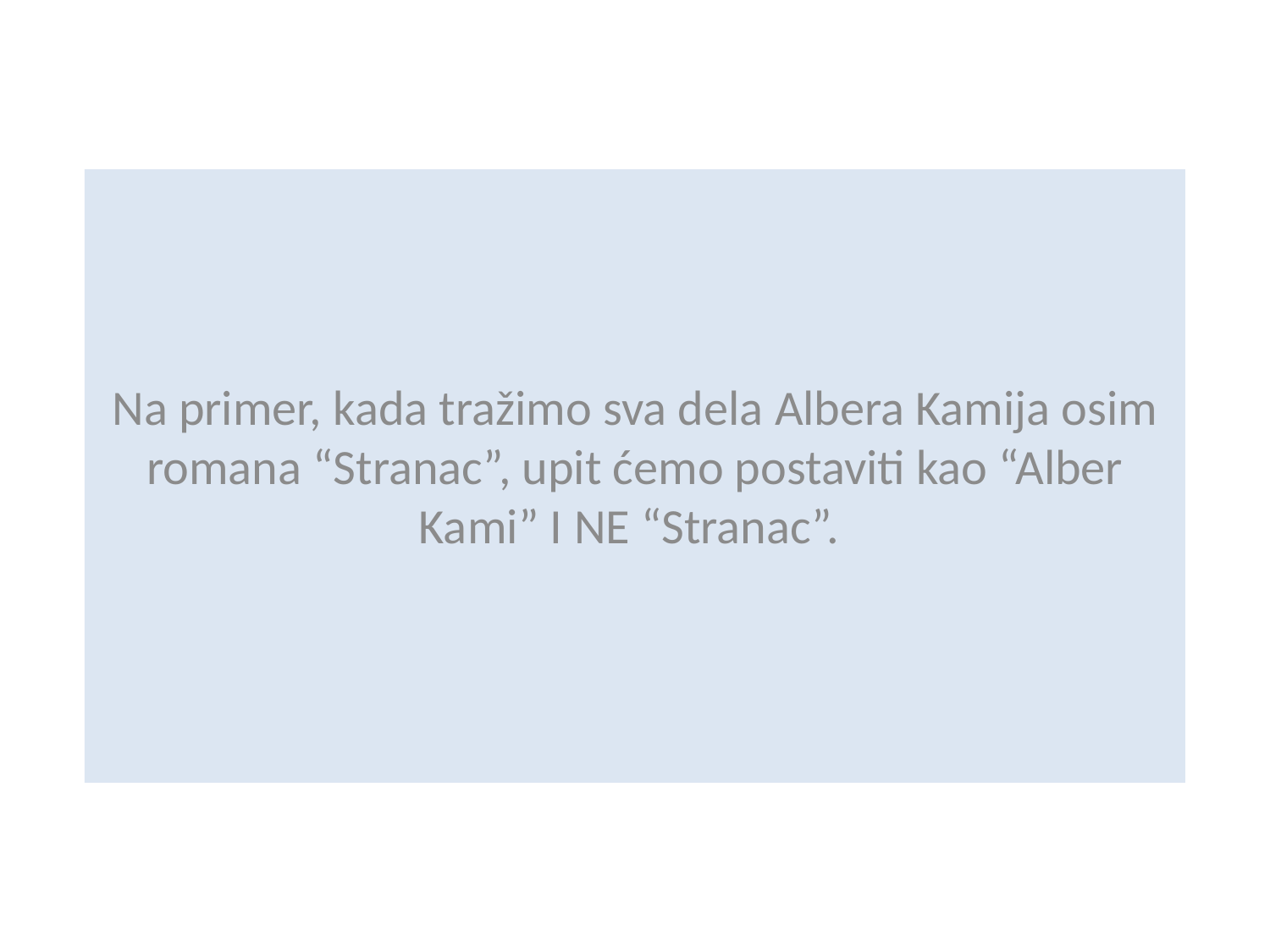

Na primer, kada tražimo sva dela Albera Kamija osim romana “Stranac”, upit ćemo postaviti kao “Alber Kami” I NE “Stranac”.